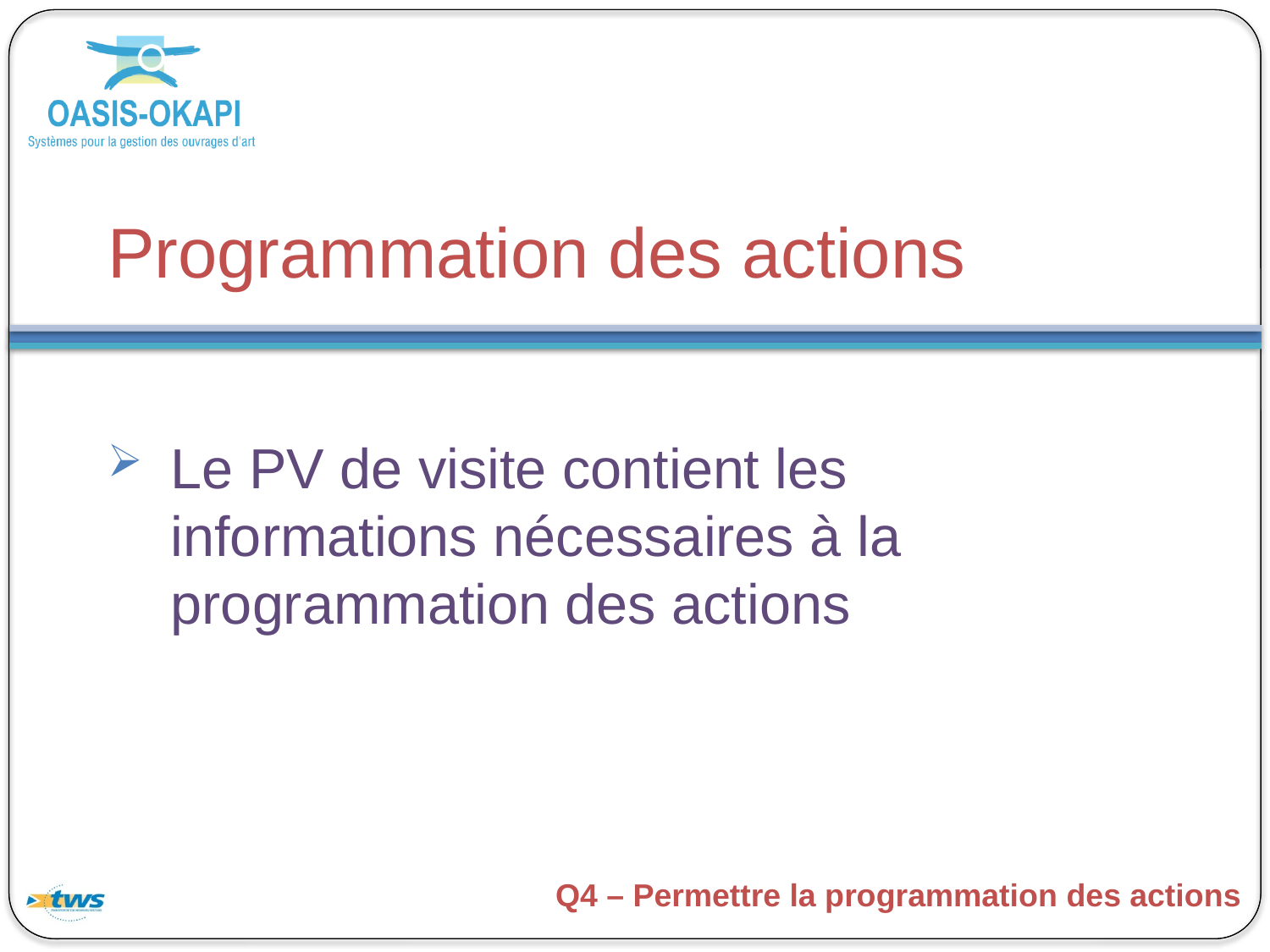

# Programmation des actions
Le PV de visite contient les informations nécessaires à la programmation des actions

Q4 – Permettre la programmation des actions